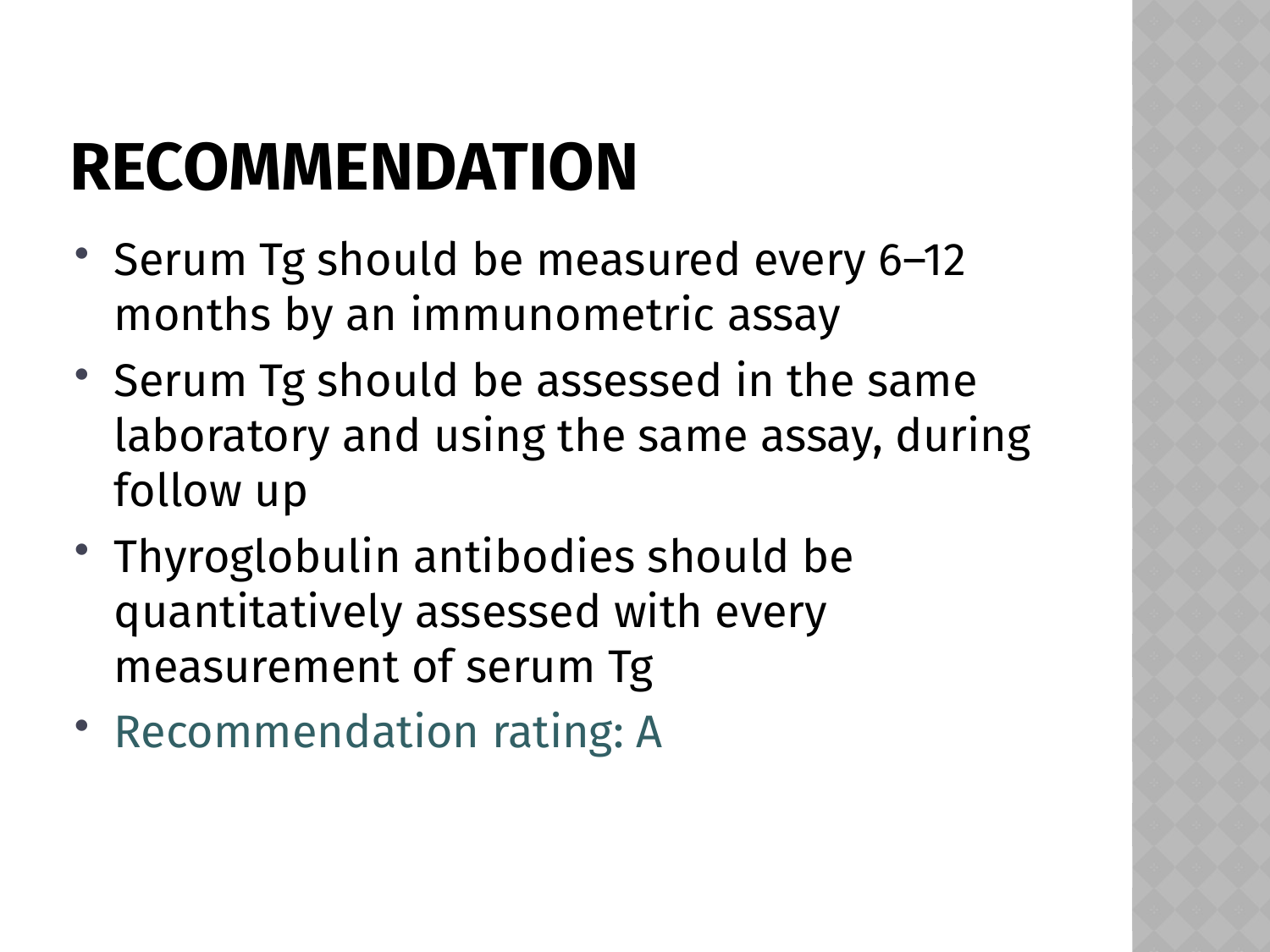

# RECOMMENDATION
Serum Tg should be measured every 6–12 months by an immunometric assay
Serum Tg should be assessed in the same laboratory and using the same assay, during follow up
Thyroglobulin antibodies should be quantitatively assessed with every measurement of serum Tg
Recommendation rating: A